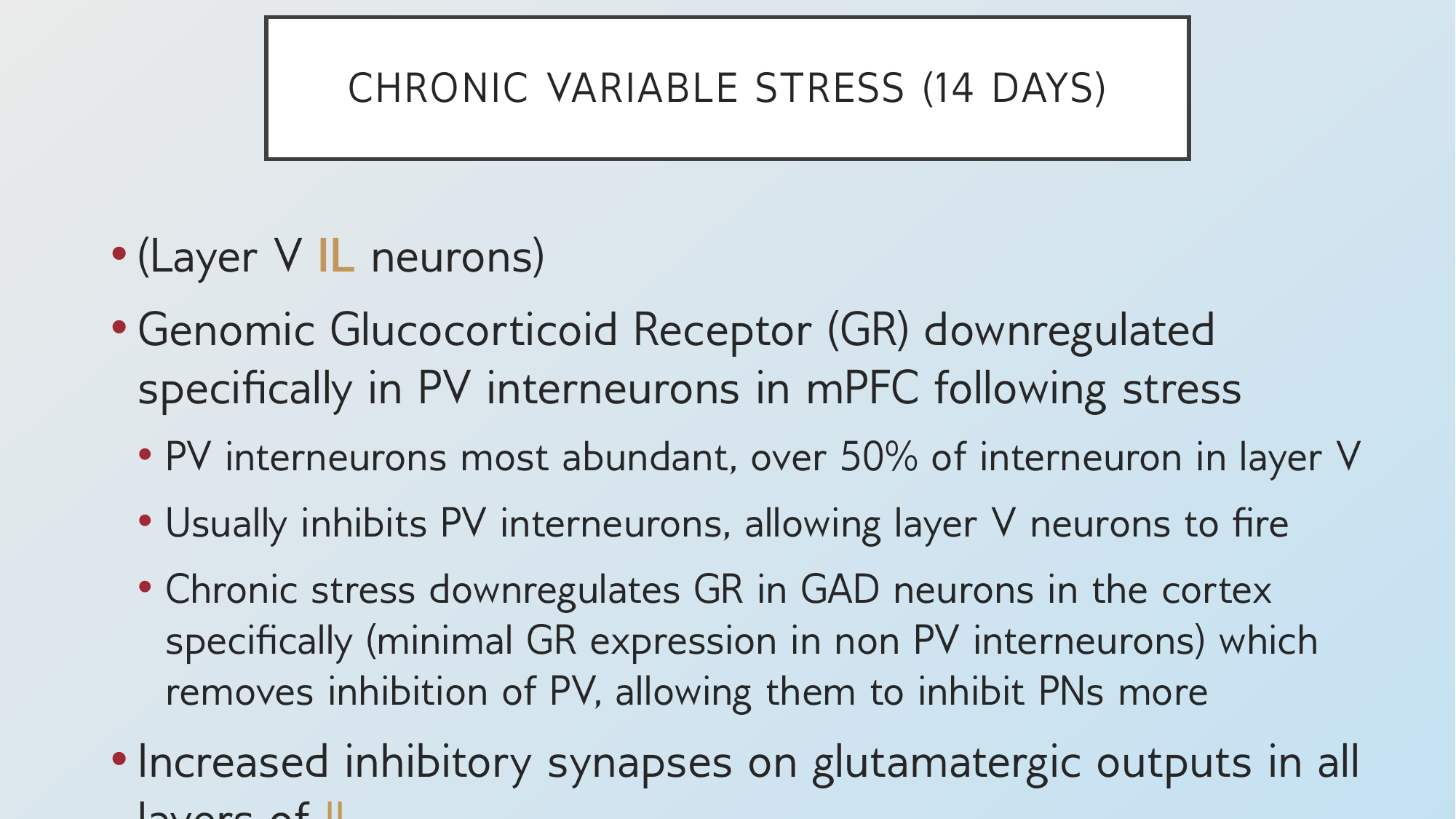

# Chronic variable stress (14 days)
(Layer V IL neurons)
Genomic Glucocorticoid Receptor (GR) downregulated  specifically in PV interneurons in mPFC following stress
PV interneurons most abundant, over 50% of interneuron in layer V
Usually inhibits PV interneurons, allowing layer V neurons to fire
Chronic stress downregulates GR in GAD neurons in the cortex specifically (minimal GR expression in non PV interneurons) which removes inhibition of PV, allowing them to inhibit PNs more
Increased inhibitory synapses on glutamatergic outputs in all layers of IL